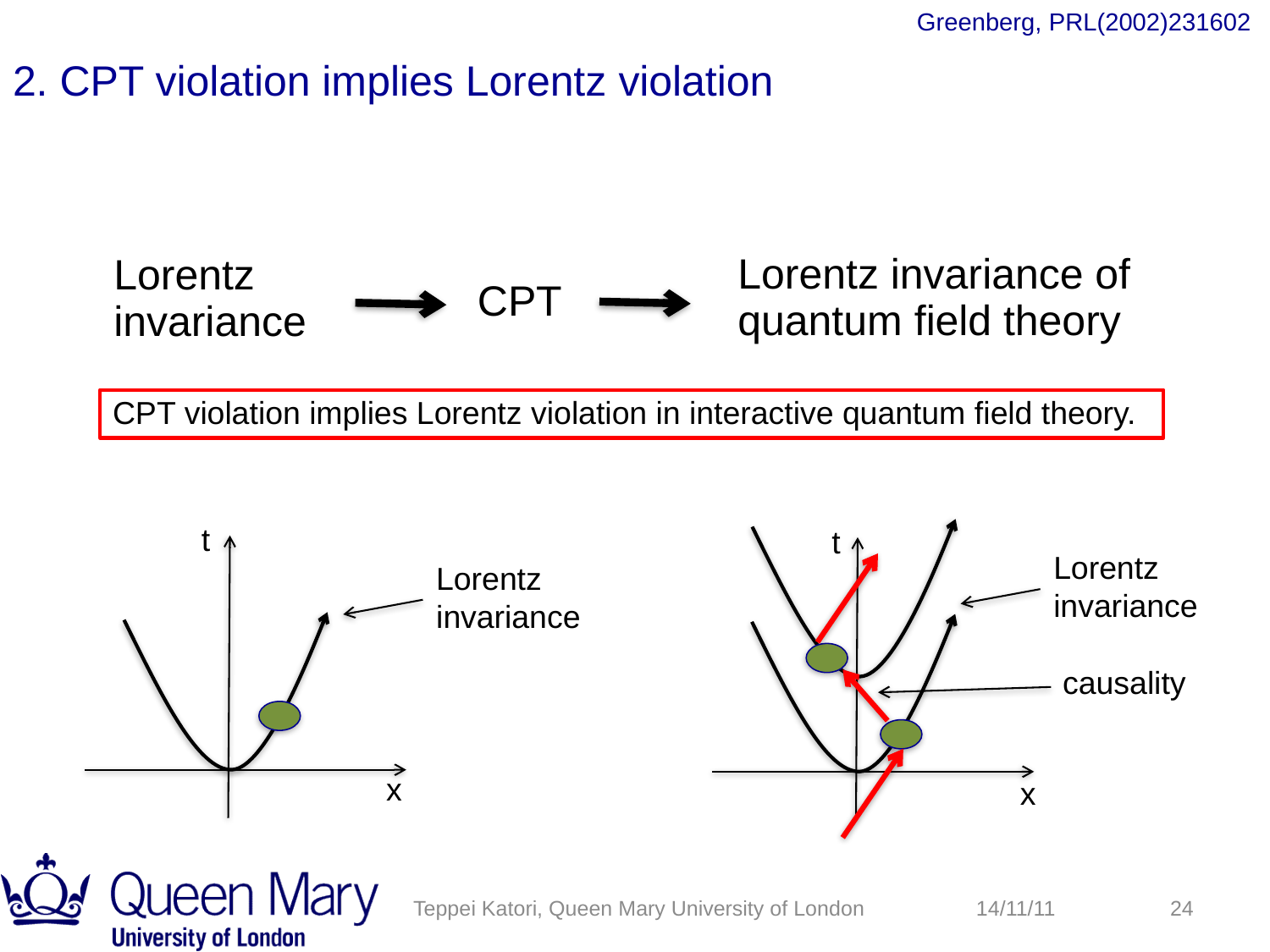

2. CPT violation implies Lorentz violation
Greenberg, PRL(2002)231602
Lorentz invariance of quantum field theory
Lorentz invariance
CPT
CPT violation implies Lorentz violation in interactive quantum field theory.
t

x
t

x
Lorentz invariance
Lorentz invariance
causality
Teppei Katori, Queen Mary University of London
14/11/11
24